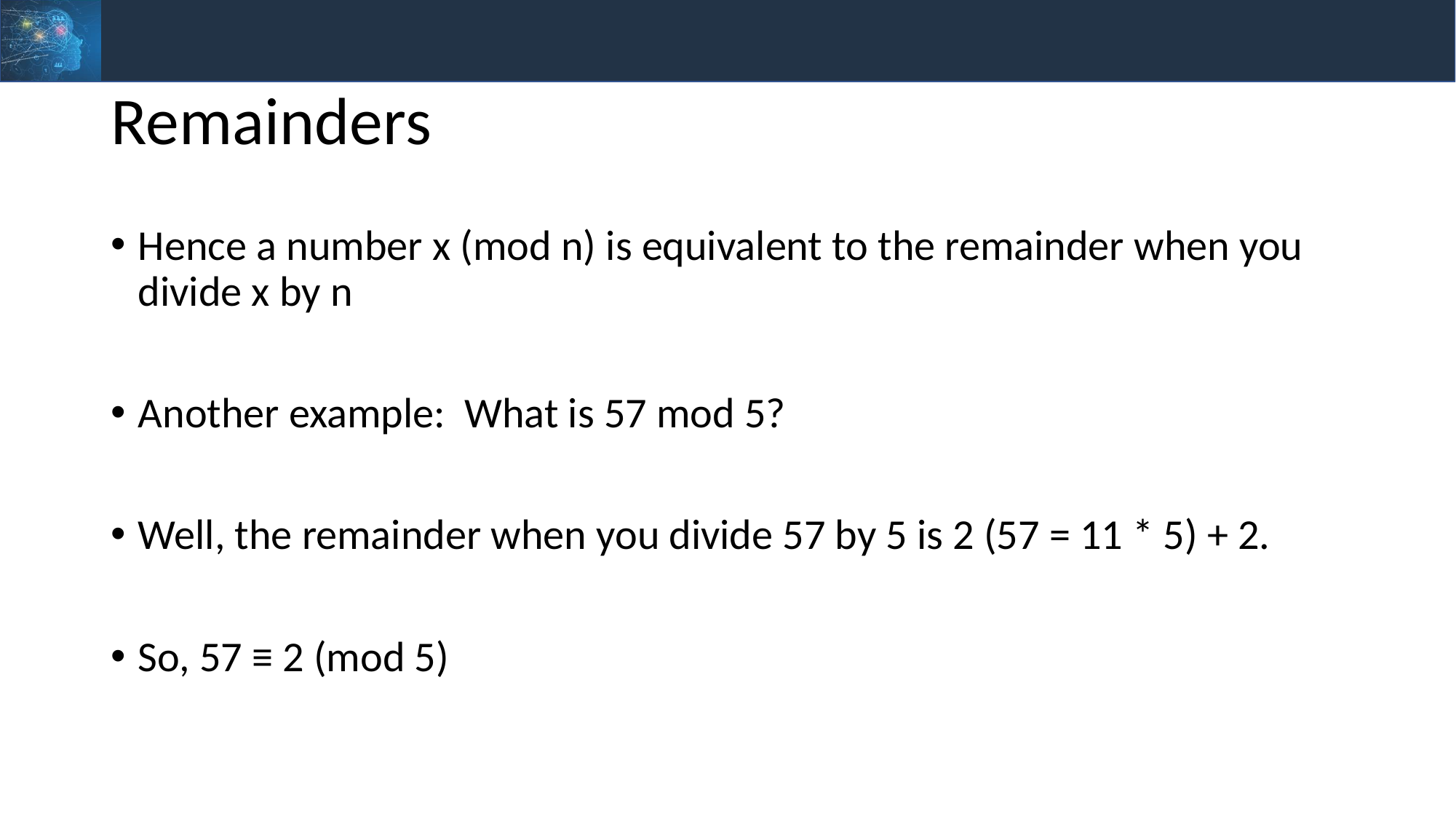

# Remainders
Hence a number x (mod n) is equivalent to the remainder when you divide x by n

Another example:  What is 57 mod 5?

Well, the remainder when you divide 57 by 5 is 2 (57 = 11 * 5) + 2.

So, 57 ≡ 2 (mod 5)